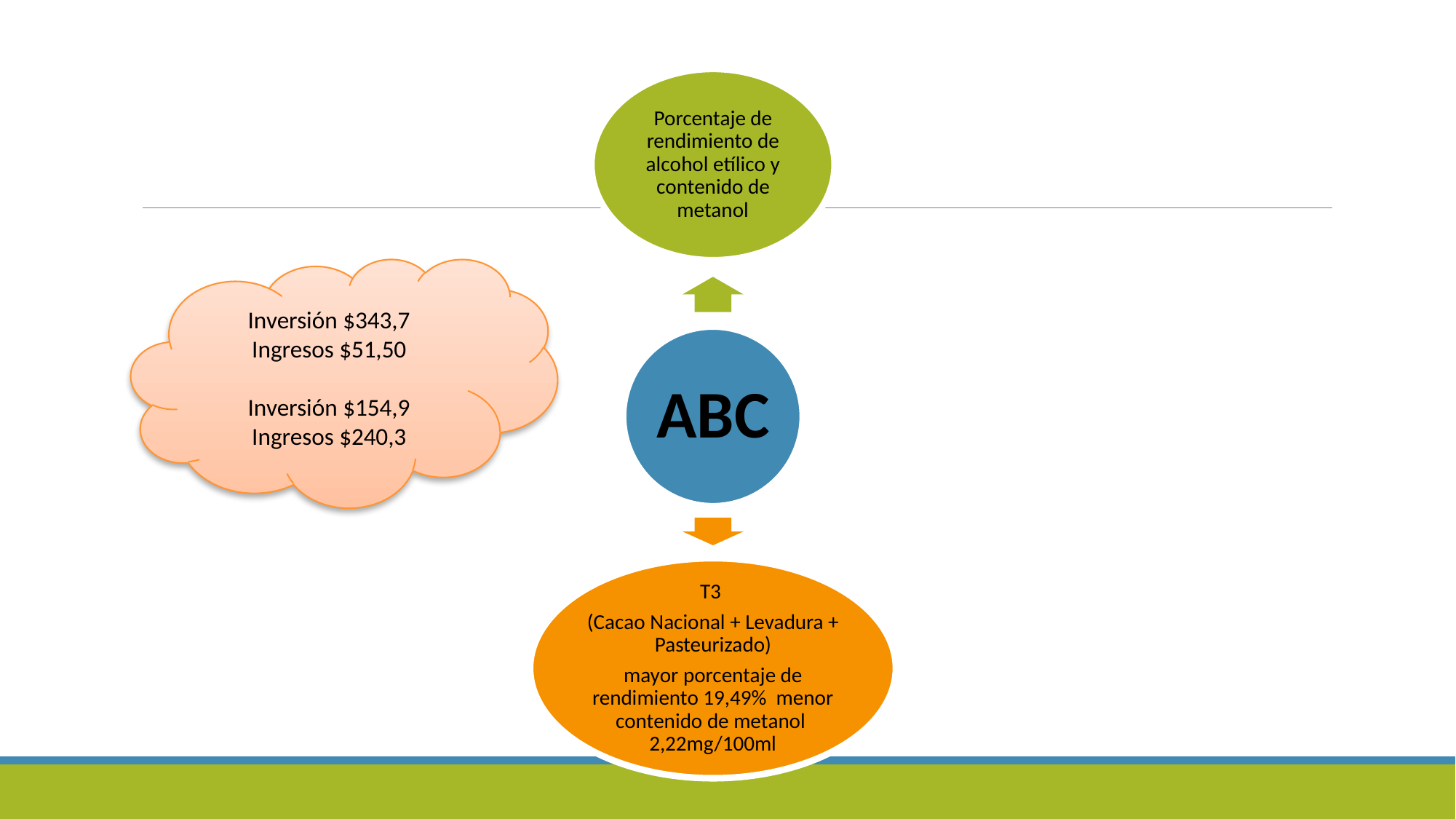

ABC

Porcentaje de rendimiento de alcohol etílico y contenido de metanol

T3
(Cacao Nacional + Levadura + Pasteurizado)
mayor porcentaje de rendimiento 19,49%  menor contenido de metanol  2,22mg/100ml

Inversión $343,7
Ingresos $51,50

Inversión $154,9
Ingresos $240,3